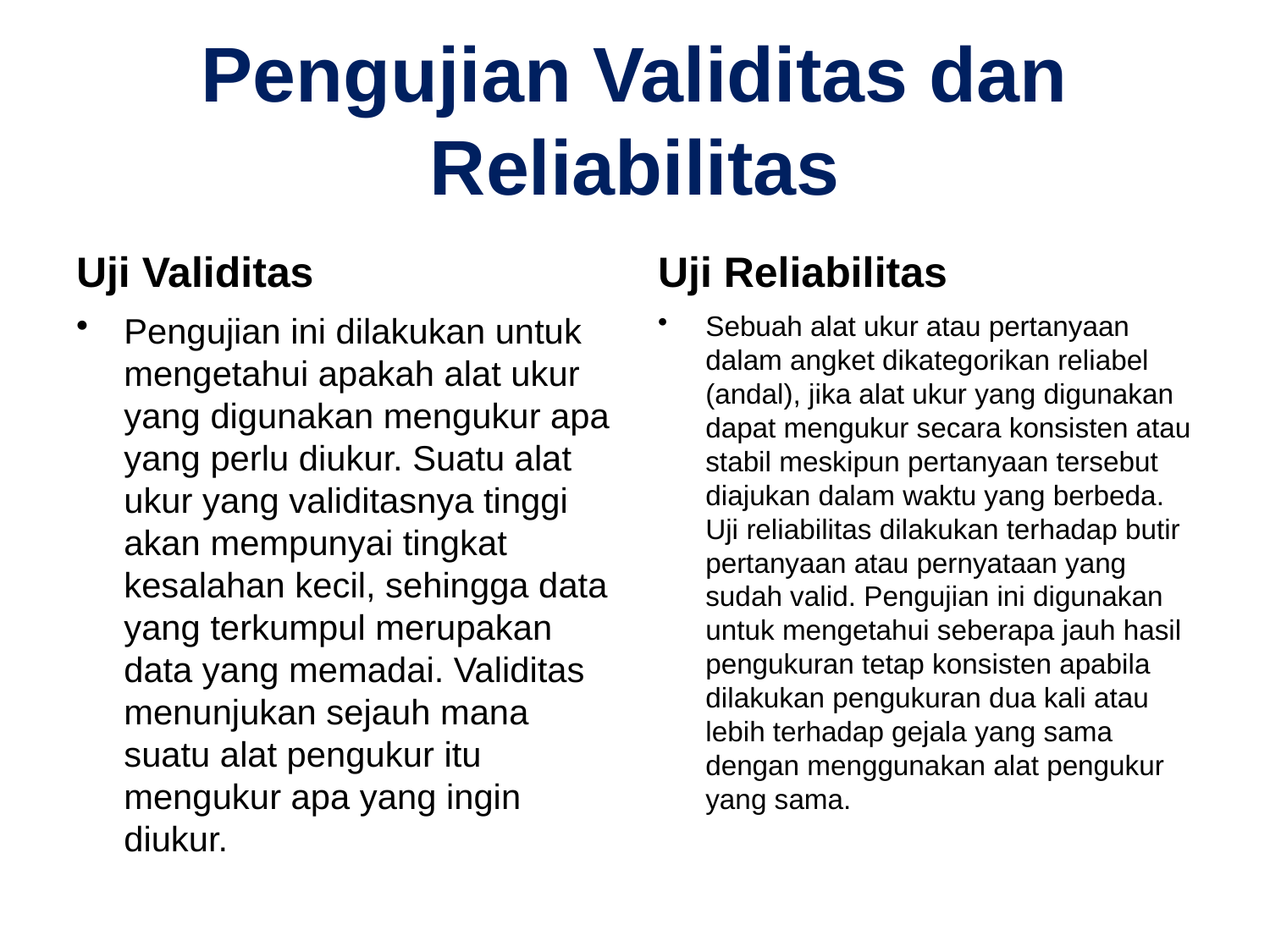

# Pengujian Validitas dan Reliabilitas
Uji Validitas
Uji Reliabilitas
Pengujian ini dilakukan untuk mengetahui apakah alat ukur yang digunakan mengukur apa yang perlu diukur. Suatu alat ukur yang validitasnya tinggi akan mempunyai tingkat kesalahan kecil, sehingga data yang terkumpul merupakan data yang memadai. Validitas menunjukan sejauh mana suatu alat pengukur itu mengukur apa yang ingin diukur.
Sebuah alat ukur atau pertanyaan dalam angket dikategorikan reliabel (andal), jika alat ukur yang digunakan dapat mengukur secara konsisten atau stabil meskipun pertanyaan tersebut diajukan dalam waktu yang berbeda. Uji reliabilitas dilakukan terhadap butir pertanyaan atau pernyataan yang sudah valid. Pengujian ini digunakan untuk mengetahui seberapa jauh hasil pengukuran tetap konsisten apabila dilakukan pengukuran dua kali atau lebih terhadap gejala yang sama dengan menggunakan alat pengukur yang sama.